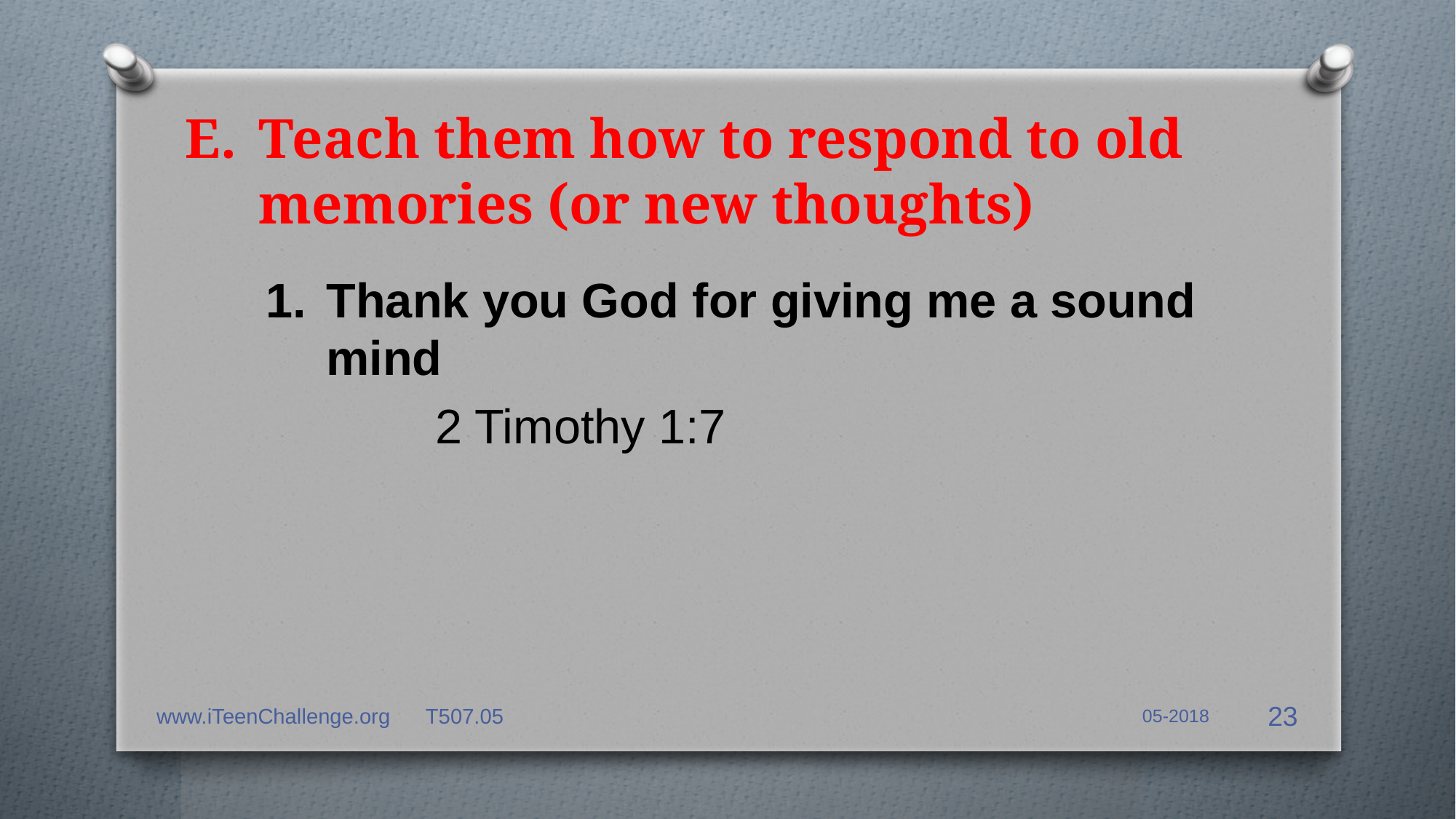

# E.	Teach them how to respond to old memories (or new thoughts)
1.	Thank you God for giving me a sound mind
		2 Timothy 1:7

www.iTeenChallenge.org      T507.05
05-2018
23